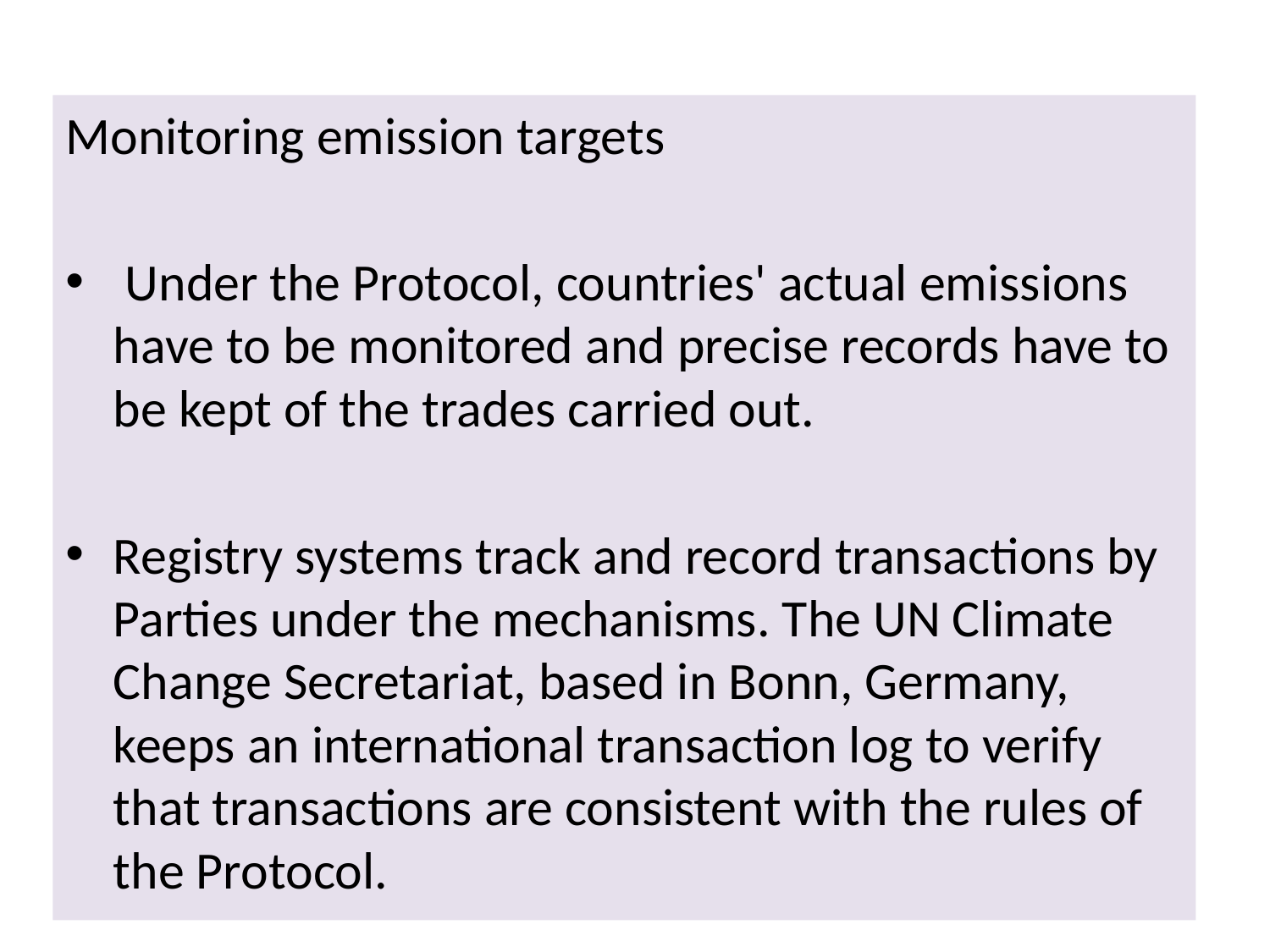

Monitoring emission targets

 Under the Protocol, countries' actual emissions have to be monitored and precise records have to be kept of the trades carried out.

Registry systems track and record transactions by Parties under the mechanisms. The UN Climate Change Secretariat, based in Bonn, Germany, keeps an international transaction log to verify that transactions are consistent with the rules of the Protocol.